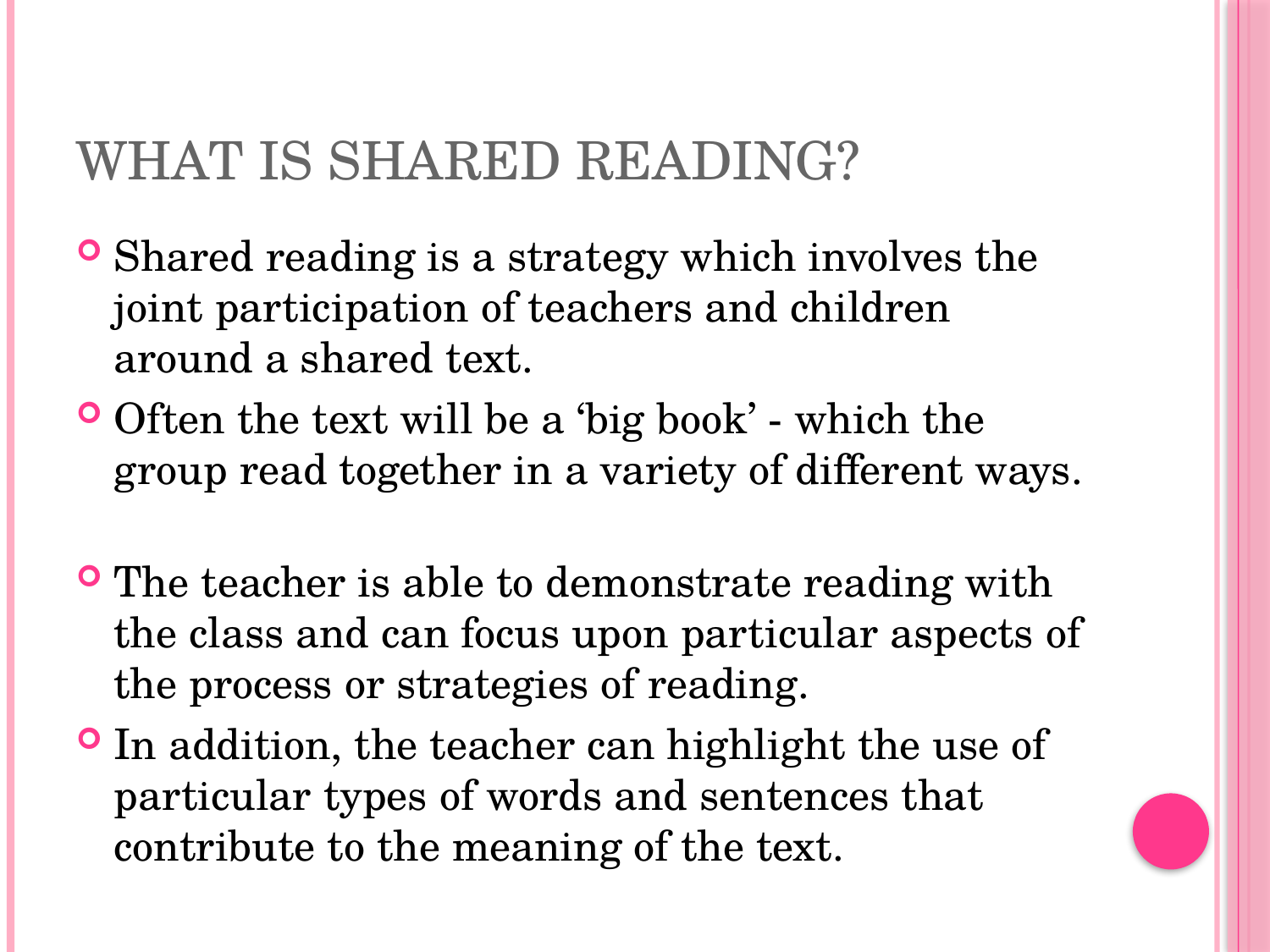

# WHAT IS SHARED READING?
Shared reading is a strategy which involves the joint participation of teachers and children around a shared text.
Often the text will be a ‘big book’ - which the group read together in a variety of different ways.
The teacher is able to demonstrate reading with the class and can focus upon particular aspects of the process or strategies of reading.
In addition, the teacher can highlight the use of particular types of words and sentences that contribute to the meaning of the text.